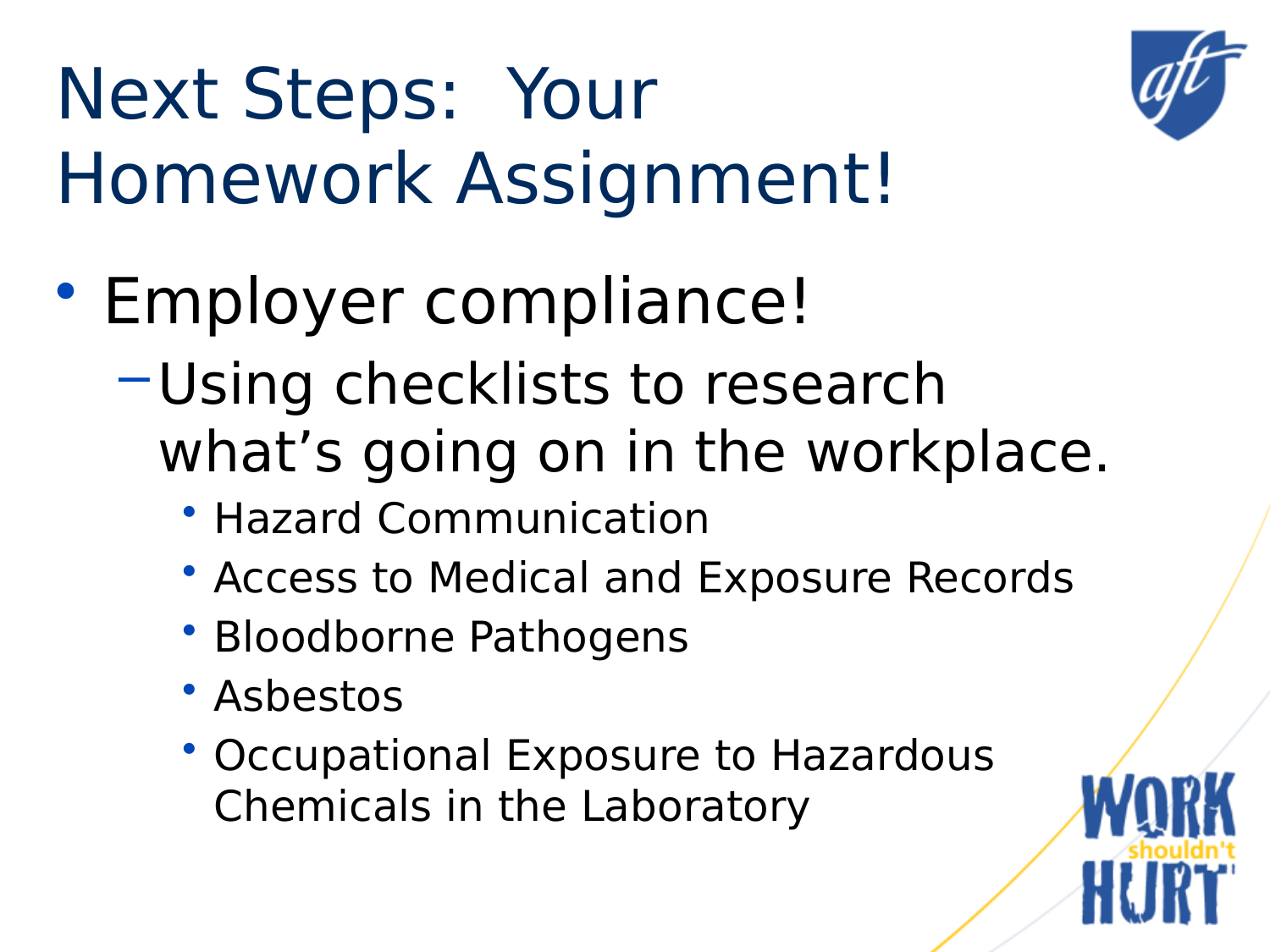

# Next Steps:  Your Homework Assignment!
Employer compliance!
Using checklists to research what’s going on in the workplace.
Hazard Communication
Access to Medical and Exposure Records
Bloodborne Pathogens
Asbestos
Occupational Exposure to Hazardous Chemicals in the Laboratory

30